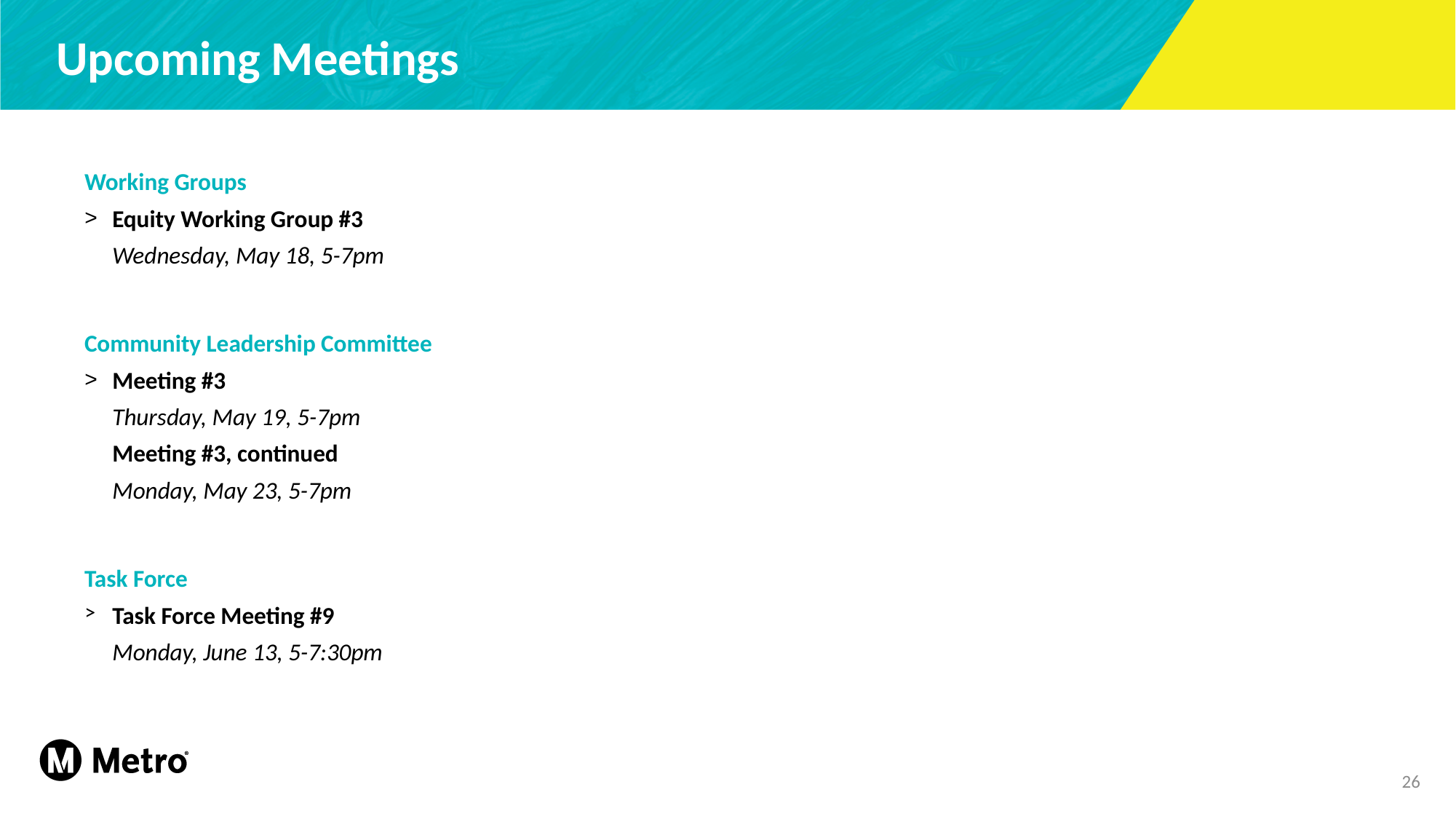

# Upcoming Meetings
Working Groups
Equity Working Group #3
Wednesday, May 18, 5-7pm

Community Leadership Committee
Meeting #3
Thursday, May 19, 5-7pm
Meeting #3, continued
Monday, May 23, 5-7pm

Task Force
Task Force Meeting #9
Monday, June 13, 5-7:30pm

26